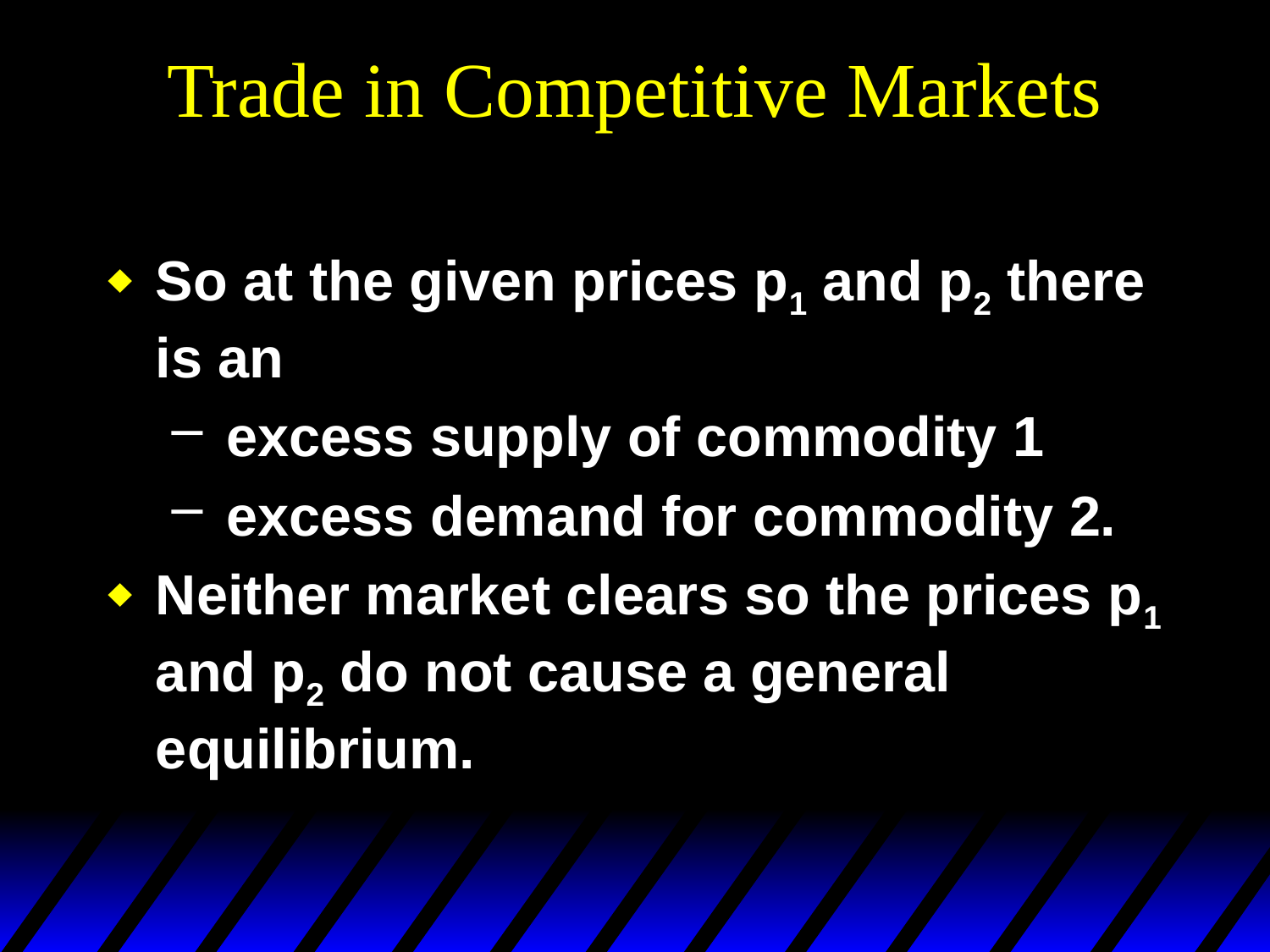

# Trade in Competitive Markets
So at the given prices p1 and p2 there is an
 excess supply of commodity 1
 excess demand for commodity 2.
Neither market clears so the prices p1 and p2 do not cause a general equilibrium.